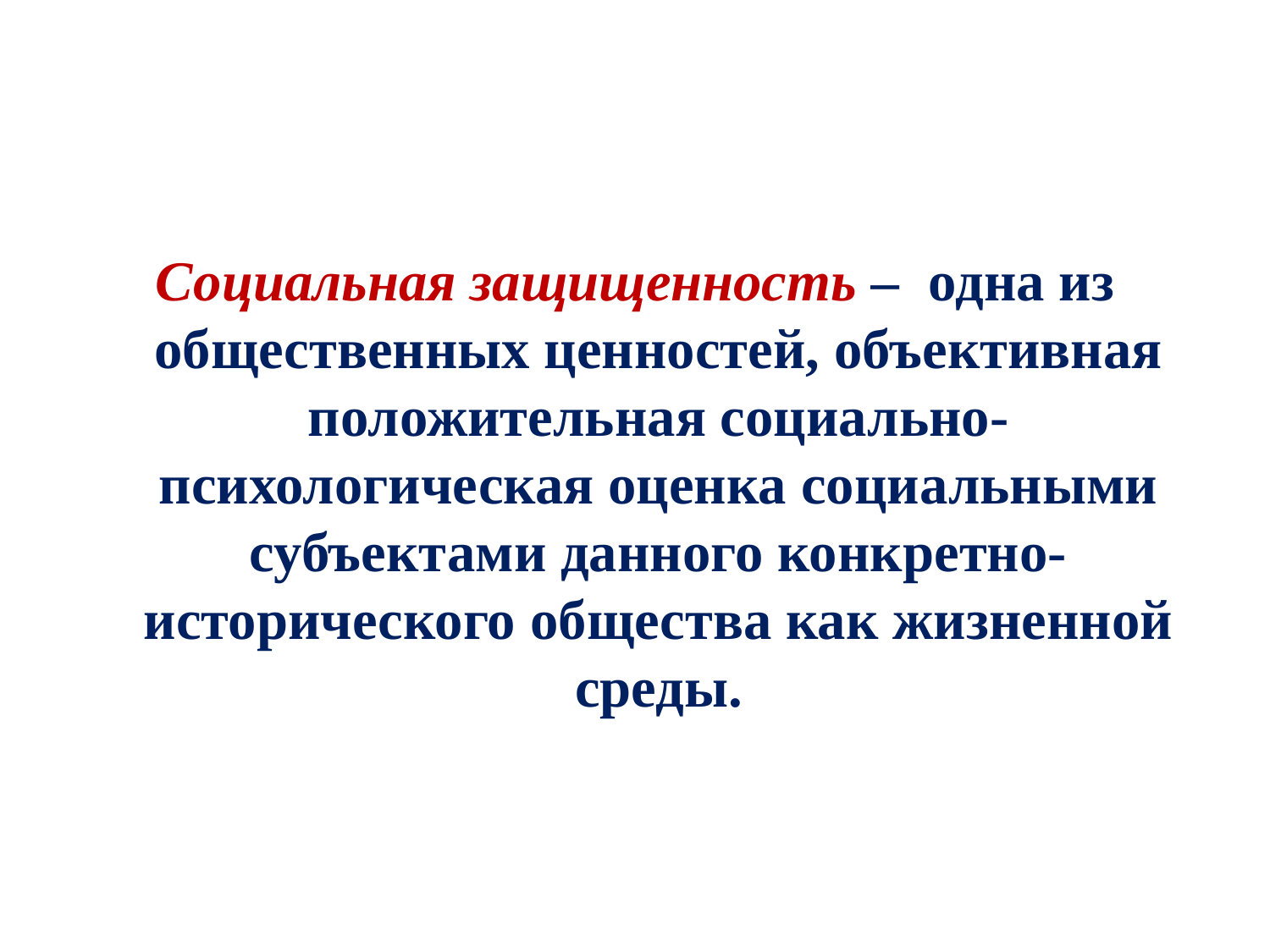

Социальная защищенность –  одна из общественных ценностей, объективная положительная социально-психологическая оценка социальными субъектами данного конкретно-исторического общества как жизненной среды.